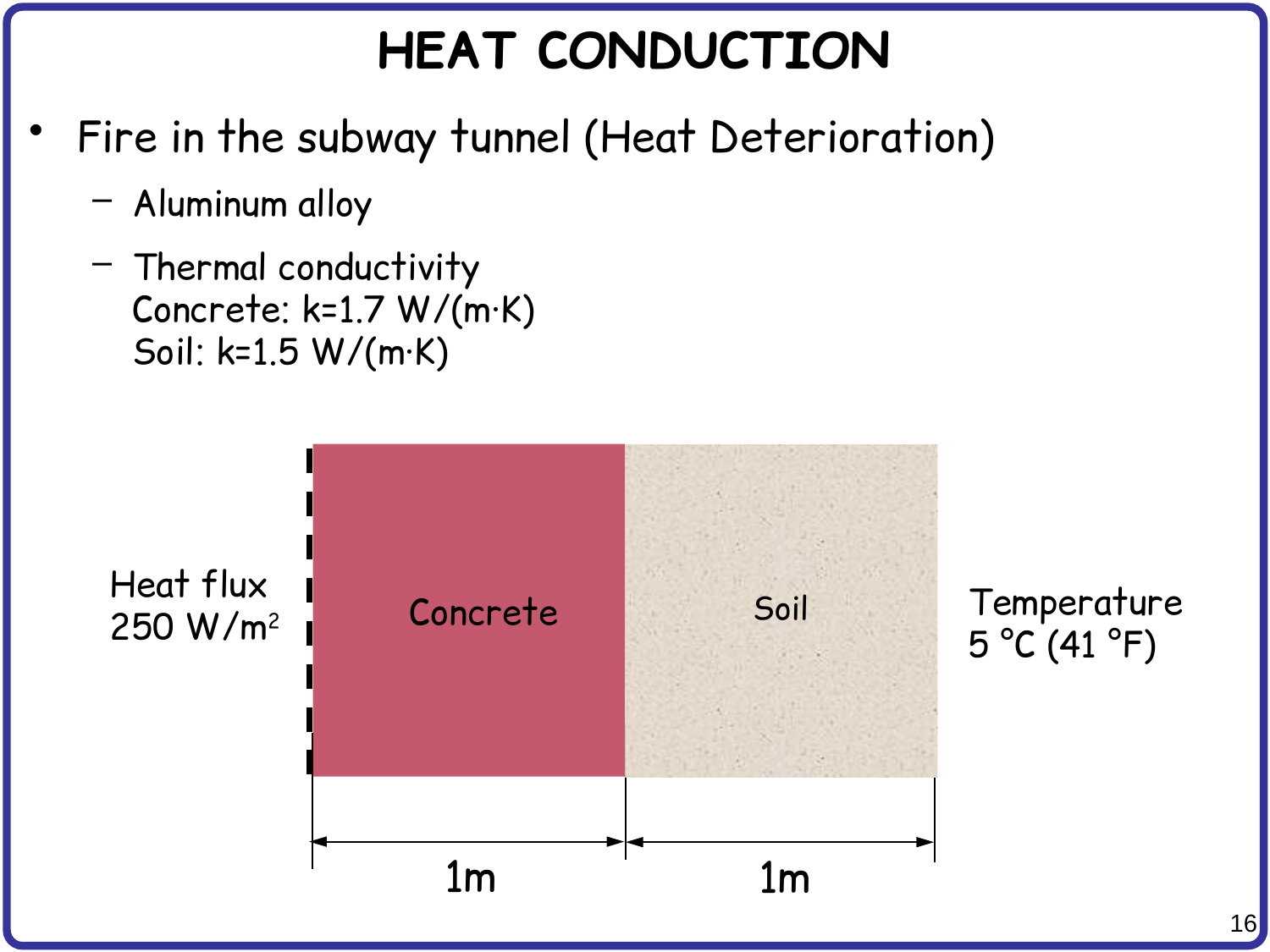

# HEAT CONDUCTION
Fire in the subway tunnel (Heat Deterioration)
Aluminum alloy
Thermal conductivity
Concrete: k=1.7 W/(m·K)
Soil: k=1.5 W/(m·K)

1m
1m
Heat flux
250 W/m2
Temperature
5 °C (41 °F)

Soil
Concrete